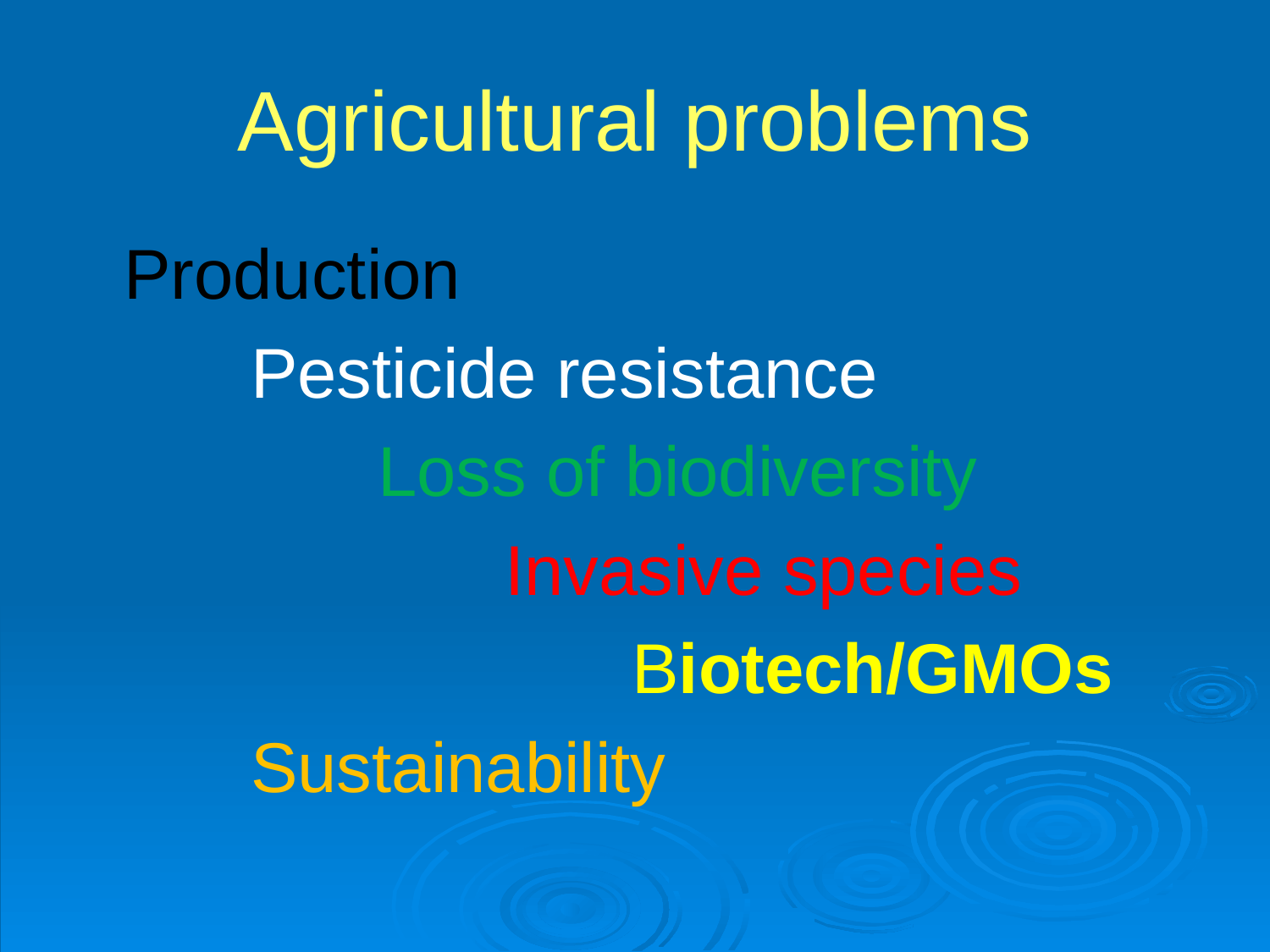

# Agricultural problems
	Production
		Pesticide resistance
			Loss of biodiversity
				Invasive species
					Biotech/GMOs
		Sustainability